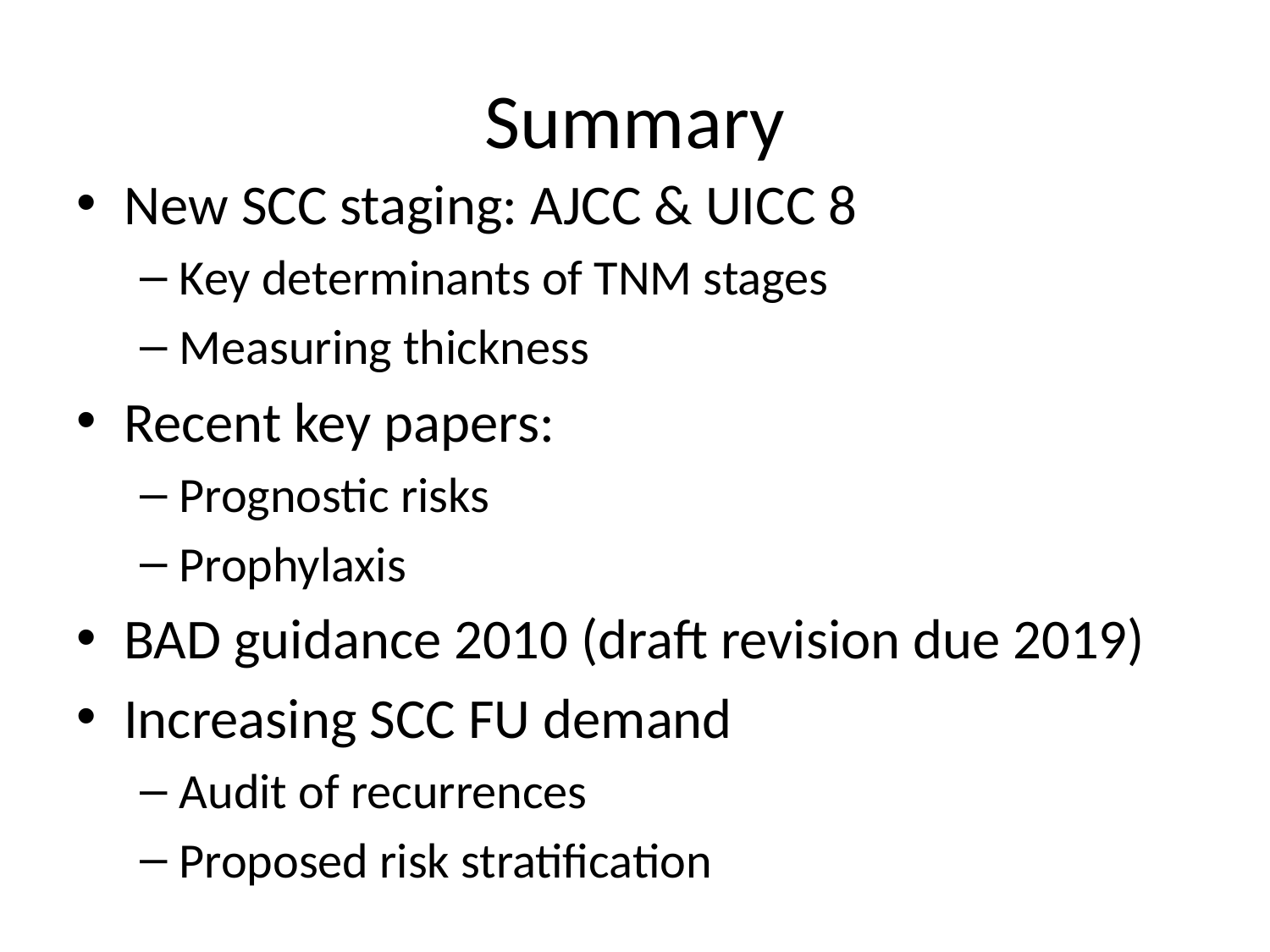

# Summary
New SCC staging: AJCC & UICC 8
Key determinants of TNM stages
Measuring thickness
Recent key papers:
Prognostic risks
Prophylaxis
BAD guidance 2010 (draft revision due 2019)
Increasing SCC FU demand
Audit of recurrences
Proposed risk stratification